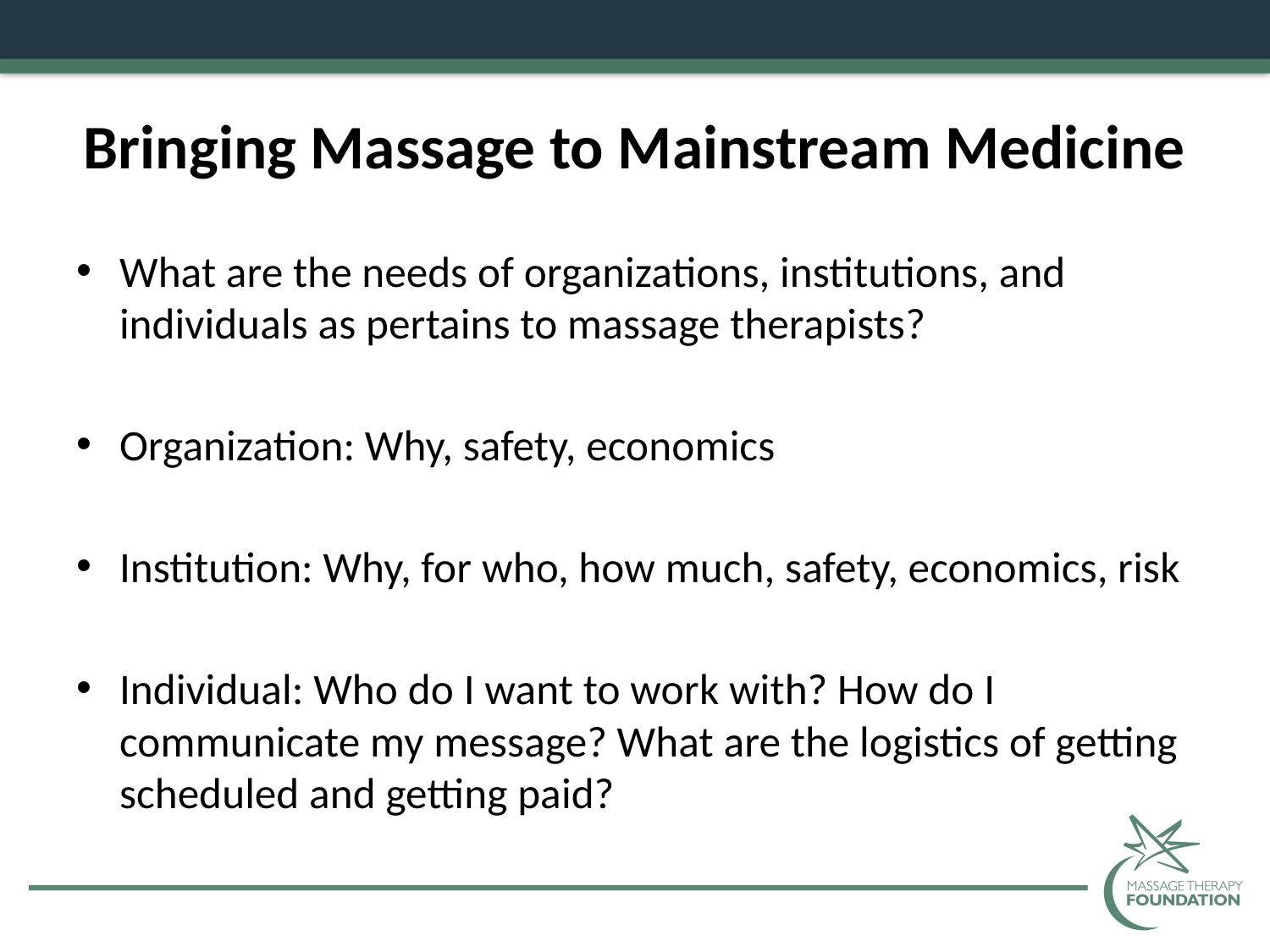

# Bringing Massage to Mainstream Medicine
What are the needs of organizations, institutions, and individuals as pertains to massage therapists?

Organization: Why, safety, economics

Institution: Why, for who, how much, safety, economics, risk

Individual: Who do I want to work with? How do I communicate my message? What are the logistics of getting scheduled and getting paid?